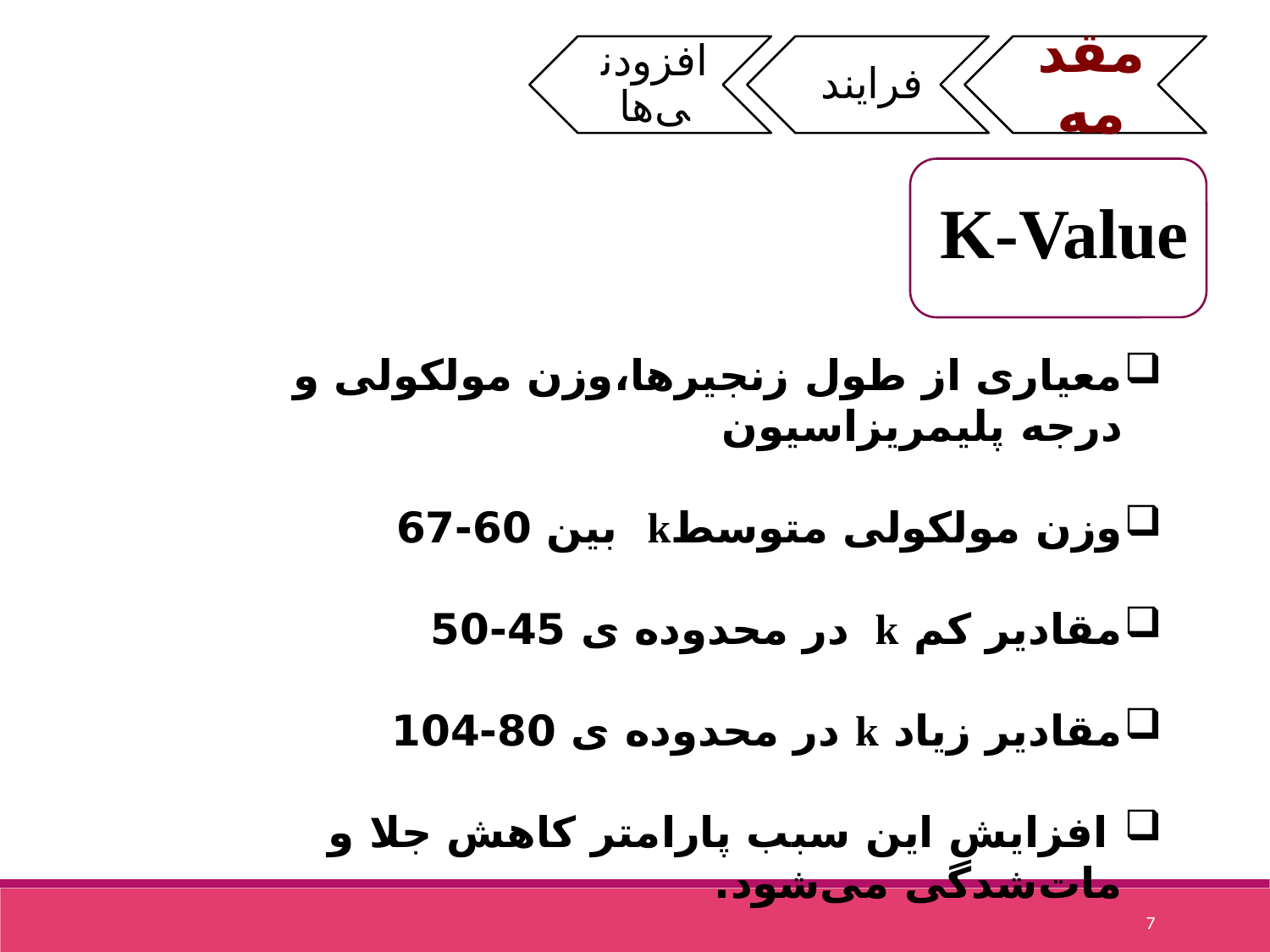

مقدمه
فرایند
افزودنی‌ها

K-Value
معیاری از طول زنجیرها،وزن مولکولی و درجه پلیمریزاسیون

وزن مولکولی متوسطk  بین 60-67

مقادیر کم k  در محدوده ی 45-50

مقادیر زیاد k در محدوده ی 80-104

 افزایش این سبب پارامتر کاهش جلا و مات‌شدگی می‌شود.
7